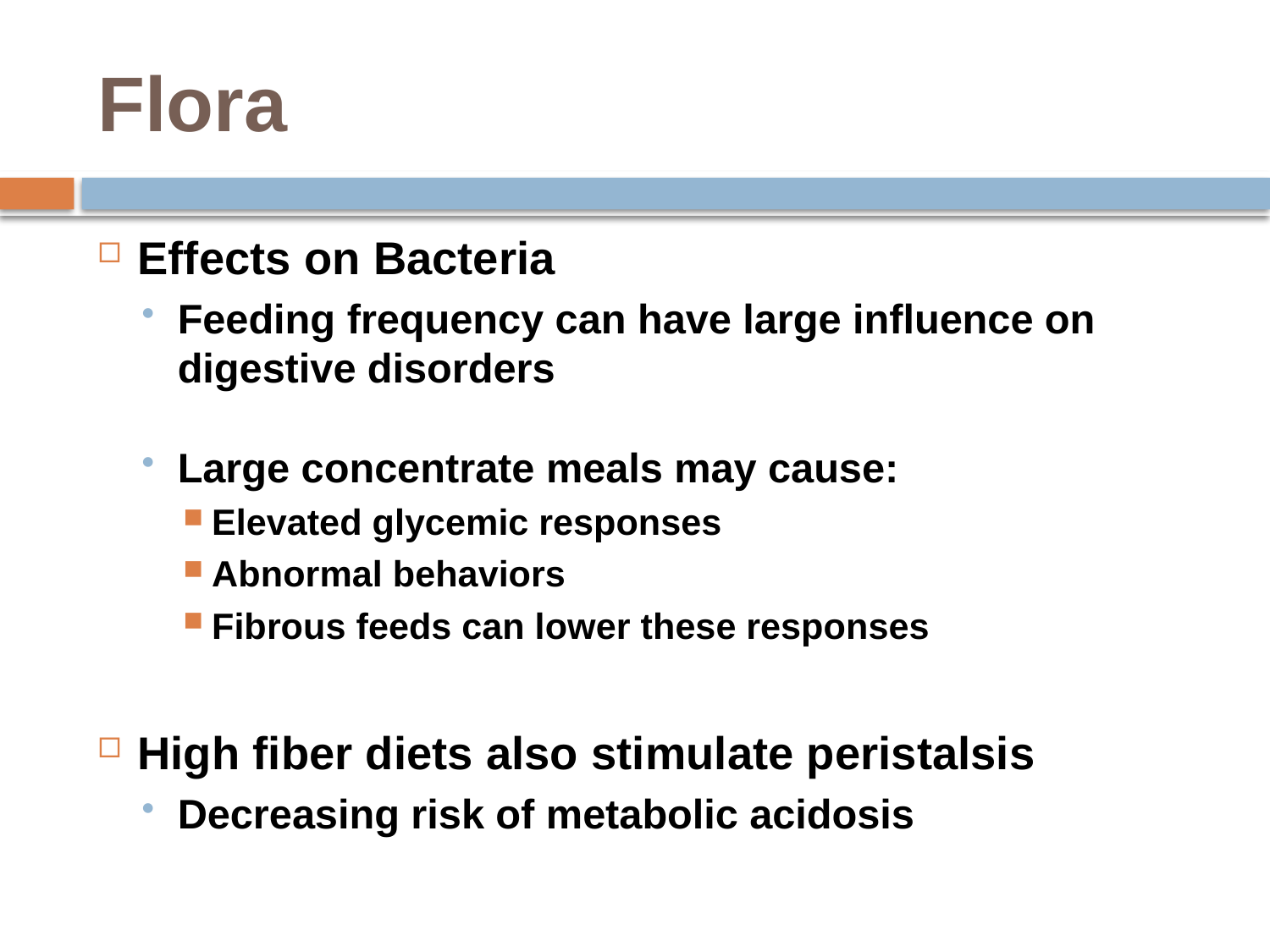

# Flora
Effects on Bacteria
Feeding frequency can have large influence on digestive disorders

Large concentrate meals may cause:
Elevated glycemic responses
Abnormal behaviors
Fibrous feeds can lower these responses

High fiber diets also stimulate peristalsis
Decreasing risk of metabolic acidosis